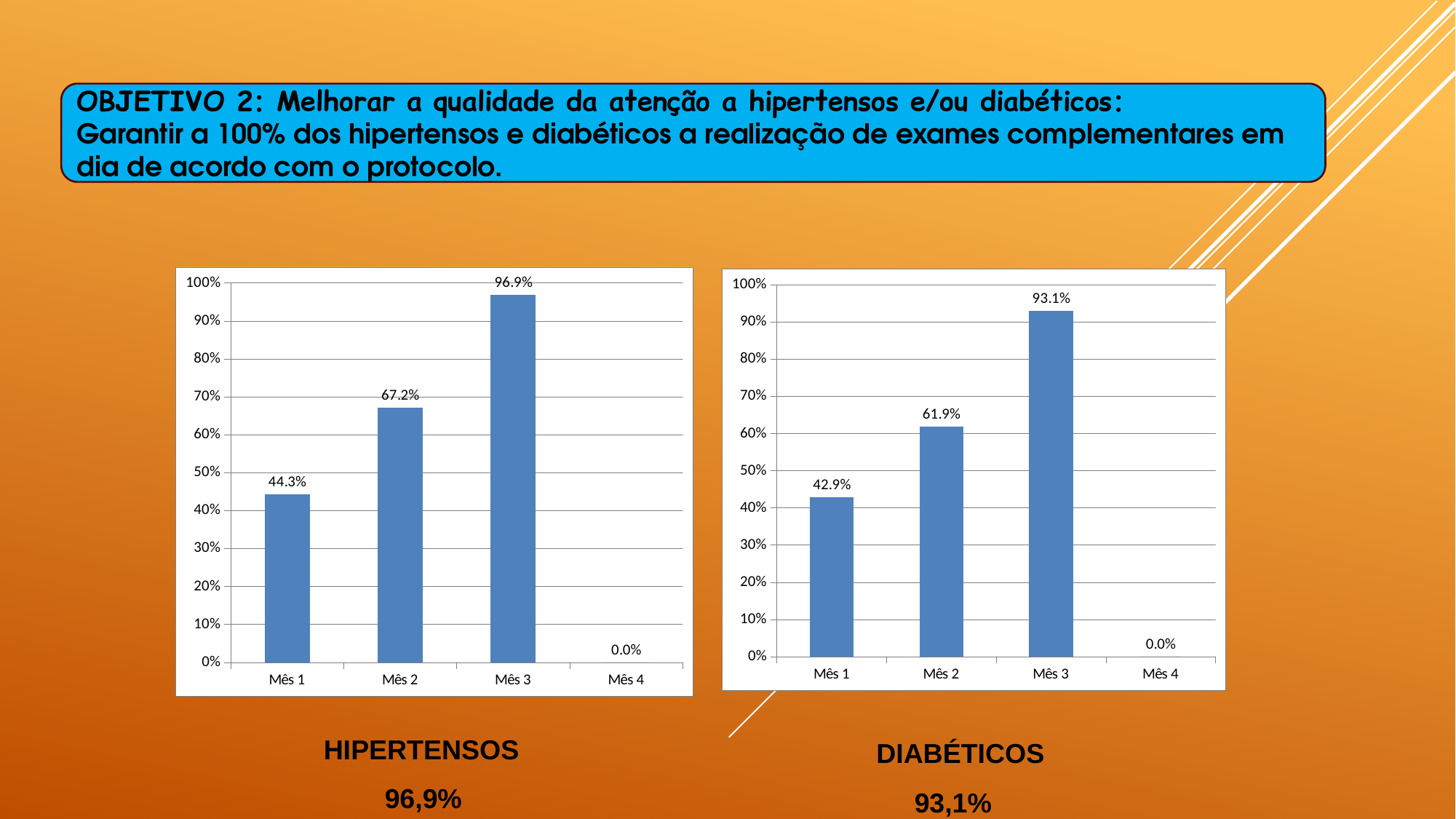

OBJETIVO 2: Melhorar a qualidade da atenção a hipertensos e/ou diabéticos:
Garantir a 100% dos hipertensos e diabéticos a realização de exames complementares em dia de acordo com o protocolo.

### Chart

| Category | Proporção de hipertensos com os exames complementares em dia de acordo com o protocolo |
|---|---|
| Mês 1 | 0.44339622641509435 |
| Mês 2 | 0.6717948717948717 |
| Mês 3 | 0.9693877551020408 |
| Mês 4 | 0.0 |

### Chart

| Category | Proporção de diabéticos com os exames complementares  em dia de acordo com o protocolo |
|---|---|
| Mês 1 | 0.42857142857142855 |
| Mês 2 | 0.6190476190476191 |
| Mês 3 | 0.9305555555555556 |
| Mês 4 | 0.0 |
HIPERTENSOS
        96,9%

DIABÉTICOS
     93,1%